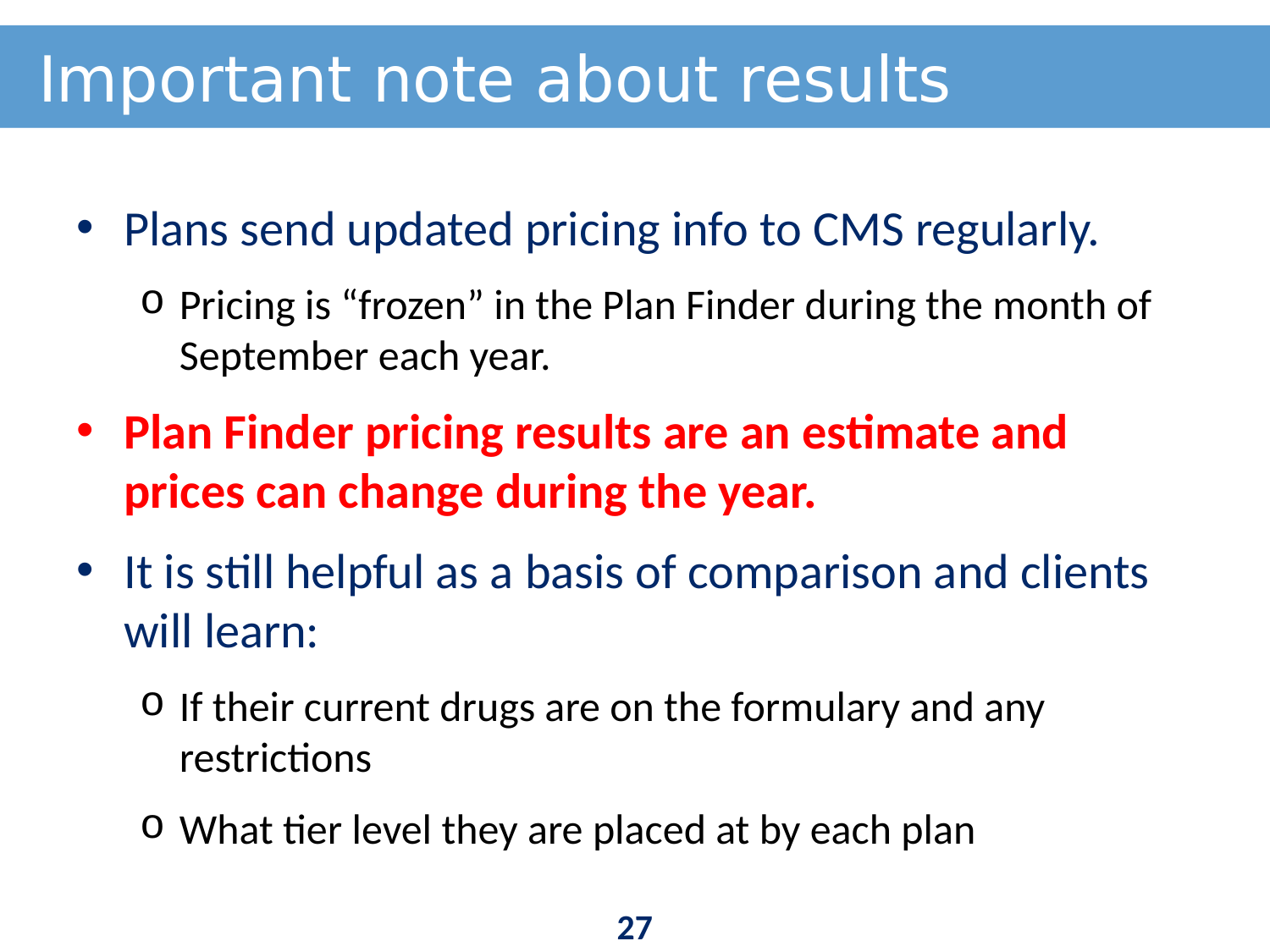

# Important note about results
Plans send updated pricing info to CMS regularly.
Pricing is “frozen” in the Plan Finder during the month of September each year.
Plan Finder pricing results are an estimate and prices can change during the year.
It is still helpful as a basis of comparison and clients will learn:
If their current drugs are on the formulary and any restrictions
What tier level they are placed at by each plan